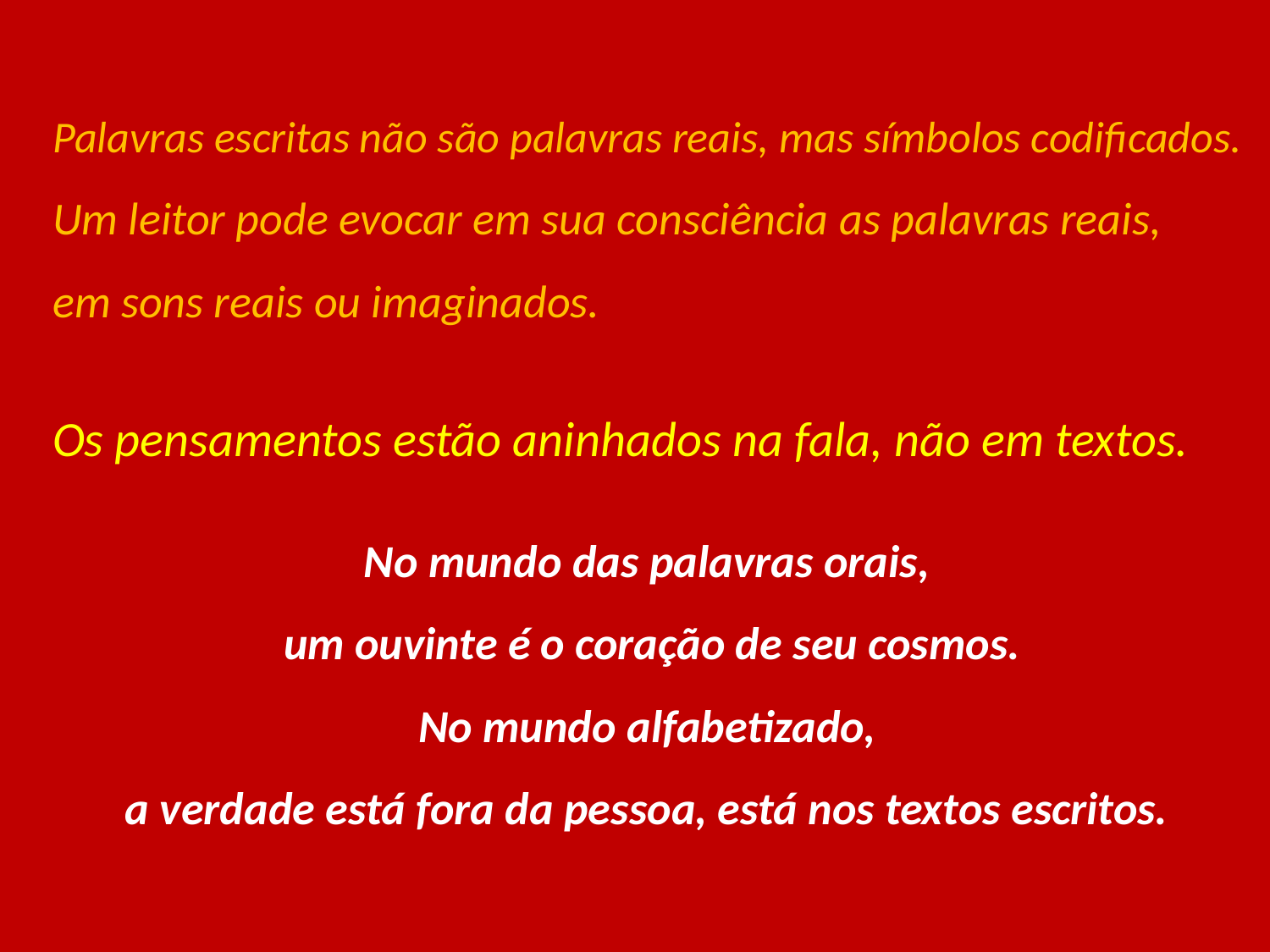

Palavras escritas não são palavras reais, mas símbolos codificados.
Um leitor pode evocar em sua consciência as palavras reais,
em sons reais ou imaginados.

Os pensamentos estão aninhados na fala, não em textos.

No mundo das palavras orais,
um ouvinte é o coração de seu cosmos.
No mundo alfabetizado,
a verdade está fora da pessoa, está nos textos escritos.